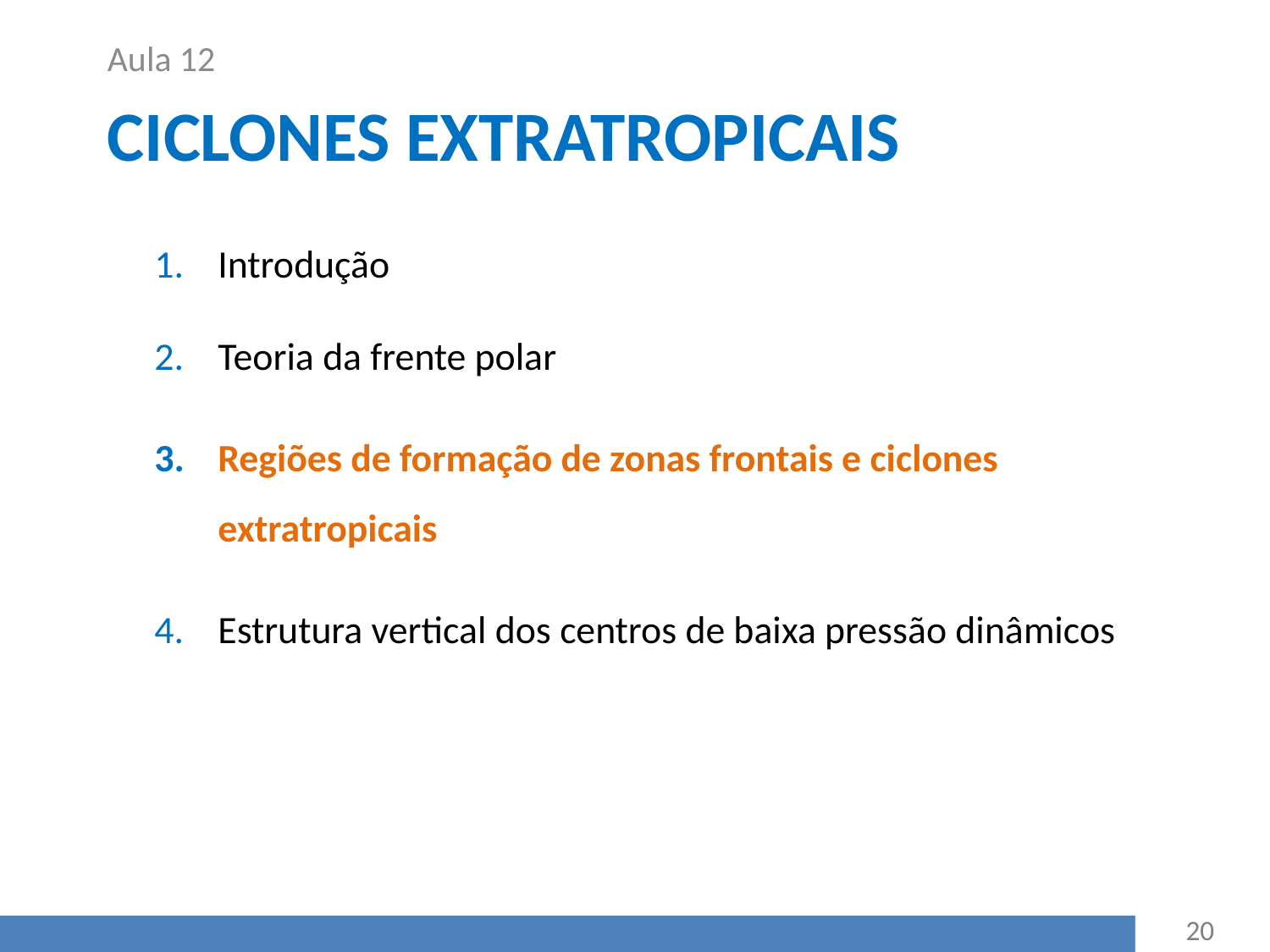

Aula 12
# Ciclones extratropicais
Introdução
Teoria da frente polar

Regiões de formação de zonas frontais e ciclones extratropicais

Estrutura vertical dos centros de baixa pressão dinâmicos